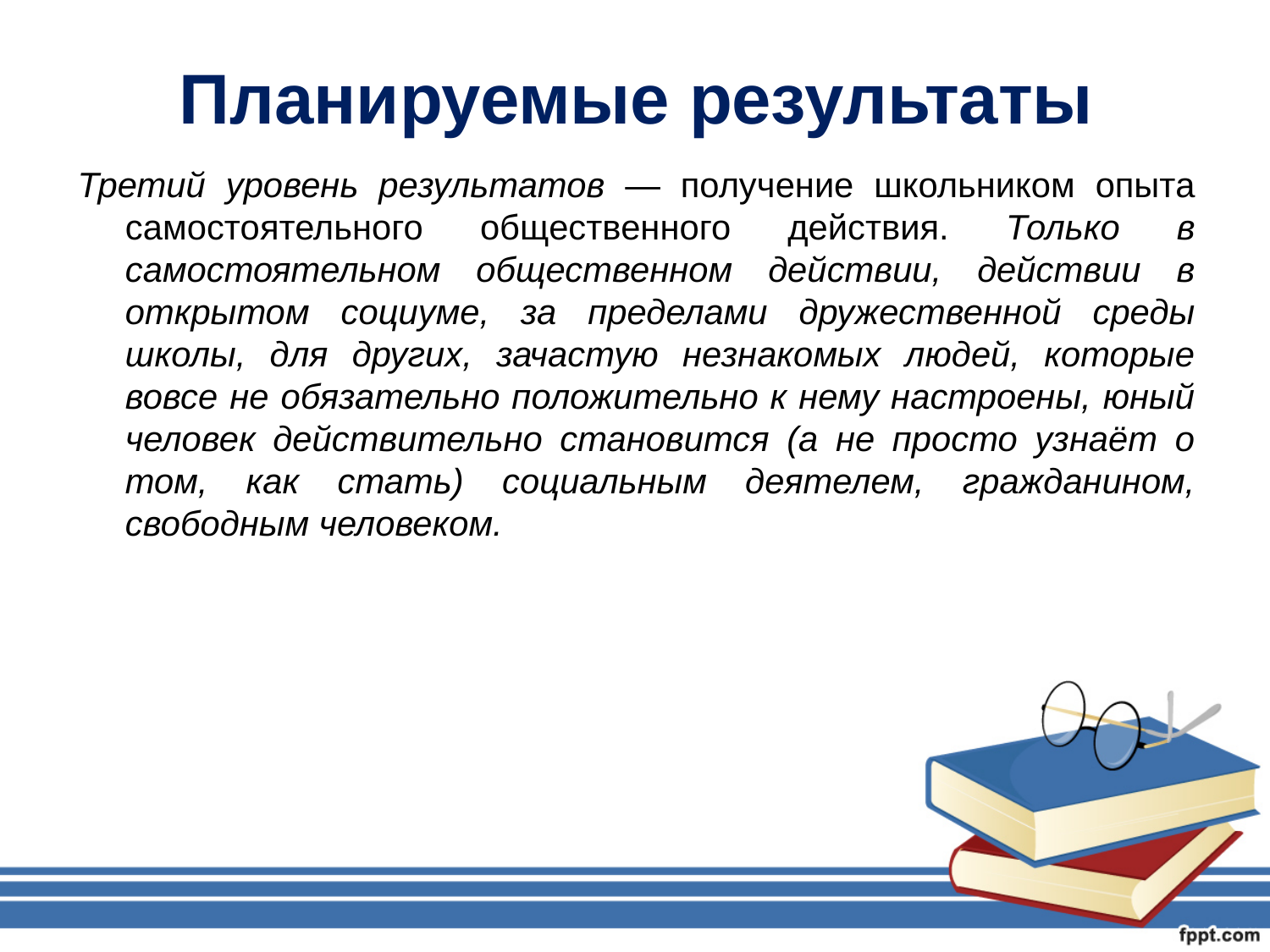

# Планируемые результаты
Третий уровень результатов — получение школьником опыта самостоятельного общественного действия. Только в самостоятельном общественном действии, действии в открытом социуме, за пределами дружественной среды школы, для других, зачастую незнакомых людей, которые вовсе не обязательно положительно к нему настроены, юный человек действительно становится (а не просто узнаёт о том, как стать) социальным деятелем, гражданином, свободным человеком.